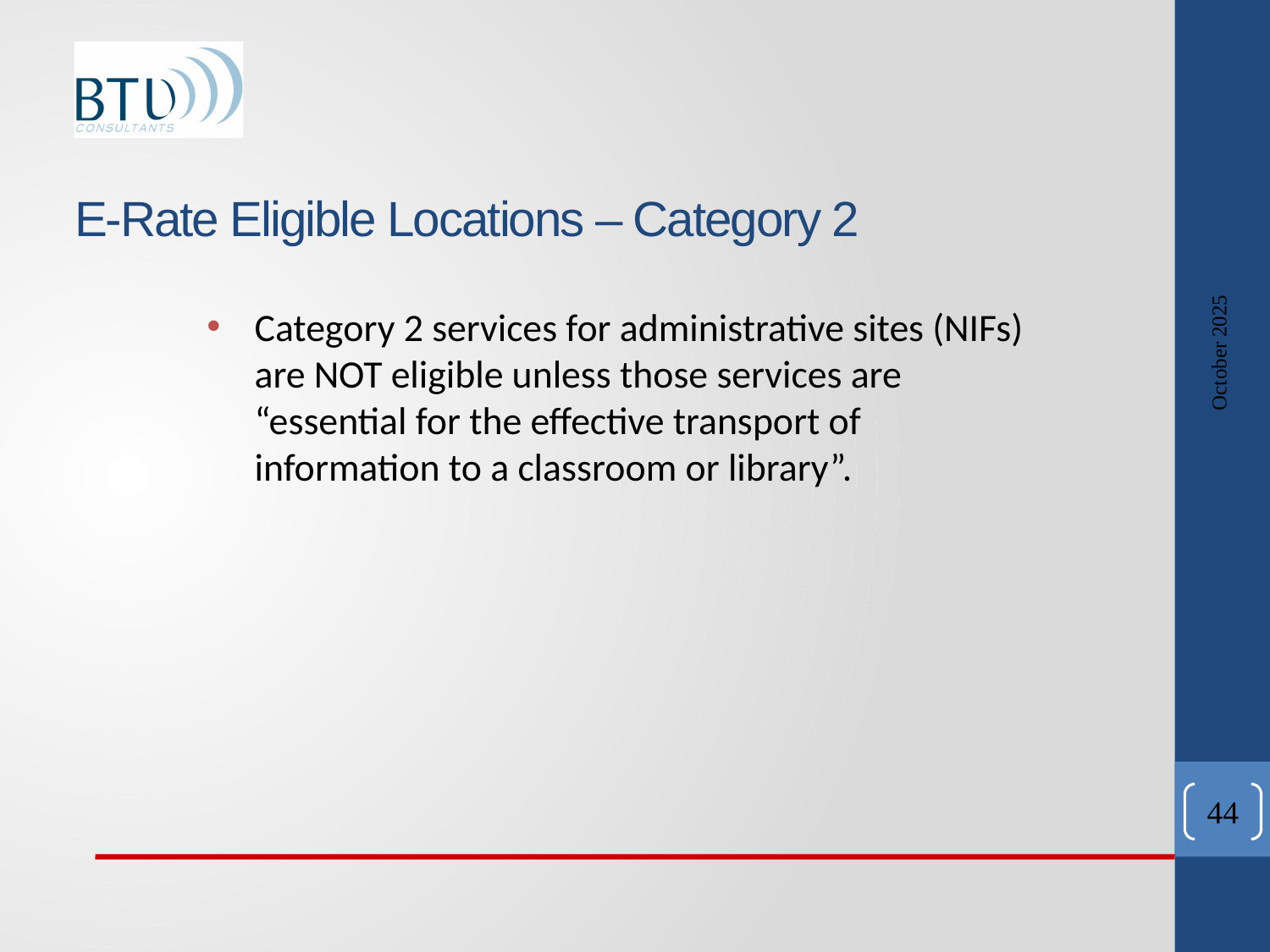

# E-Rate Eligible Locations – Category 2
October 2025
Category 2 services for administrative sites (NIFs) are NOT eligible unless those services are “essential for the effective transport of information to a classroom or library”.

44